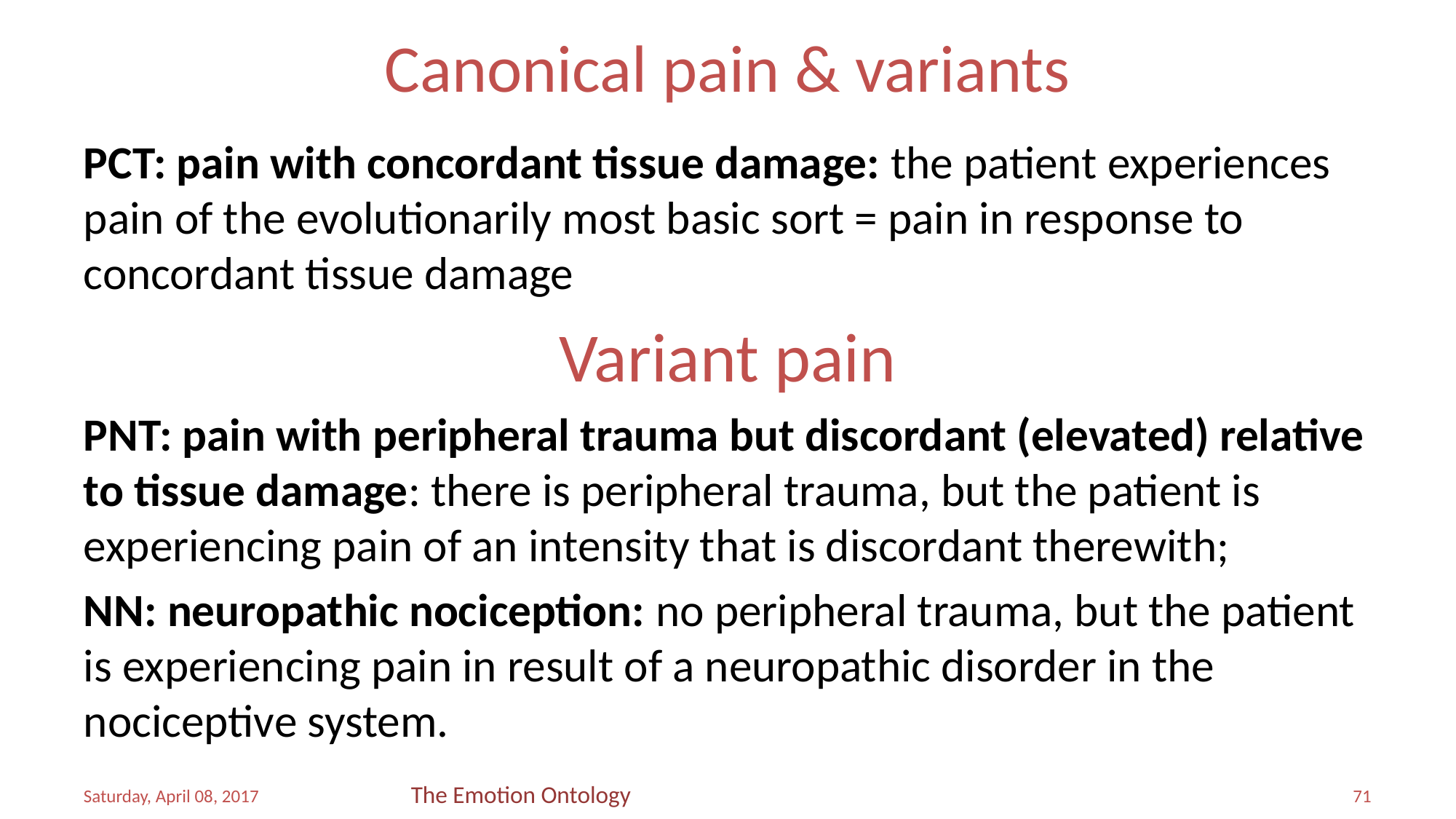

# Canonical pain & variants
PCT: pain with concordant tissue damage: the patient experiences pain of the evolutionarily most basic sort = pain in response to concordant tissue damage
Variant pain
PNT: pain with peripheral trauma but discordant (elevated) relative to tissue damage: there is peripheral trauma, but the patient is experiencing pain of an intensity that is discordant therewith;
NN: neuropathic nociception: no peripheral trauma, but the patient is experiencing pain in result of a neuropathic disorder in the nociceptive system.
The Emotion Ontology
Saturday, April 08, 2017
71